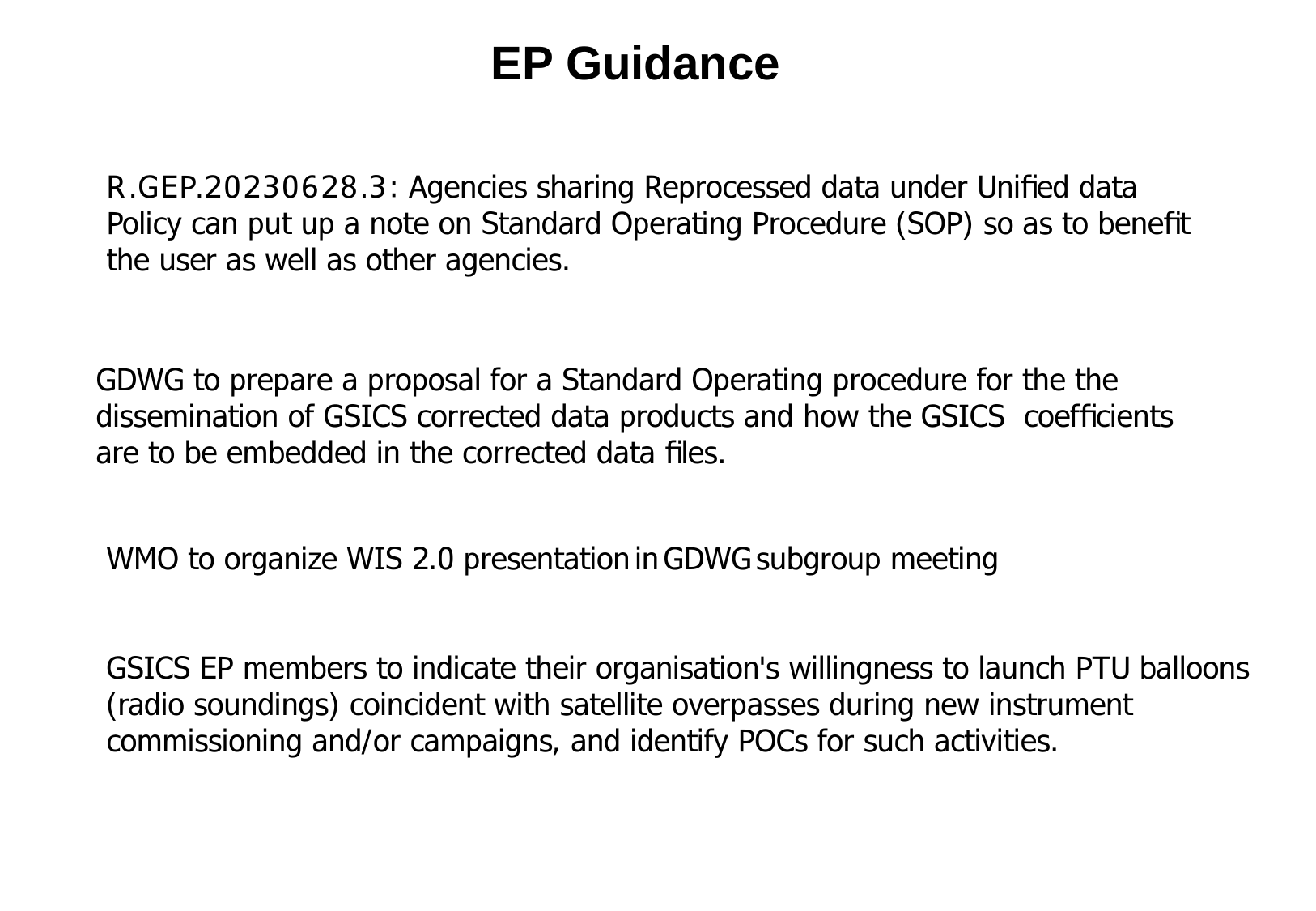

# EP Guidance

R.GEP.20230628.3: Agencies sharing Reprocessed data under Unified data Policy can put up a note on Standard Operating Procedure (SOP) so as to benefit the user as well as other agencies.

GDWG to prepare a proposal for a Standard Operating procedure for the the dissemination of GSICS corrected data products and how the GSICS  coefficients are to be embedded in the corrected data files.

WMO to organize WIS 2.0 presentation in GDWG subgroup meeting

GSICS EP members to indicate their organisation's willingness to launch PTU balloons (radio soundings) coincident with satellite overpasses during new instrument commissioning and/or campaigns, and identify POCs for such activities.